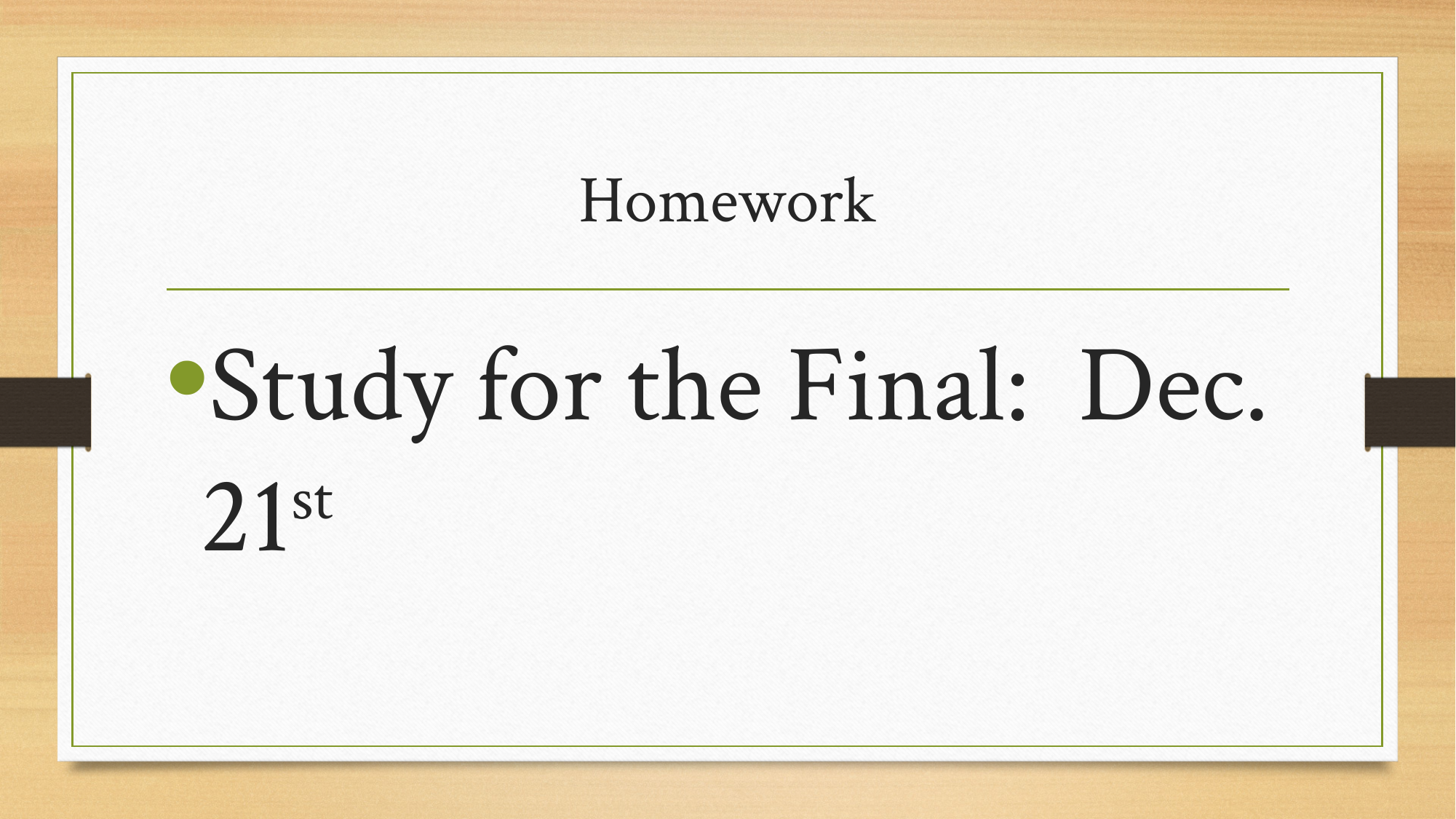

# Homework
Study for the Final:  Dec. 21st